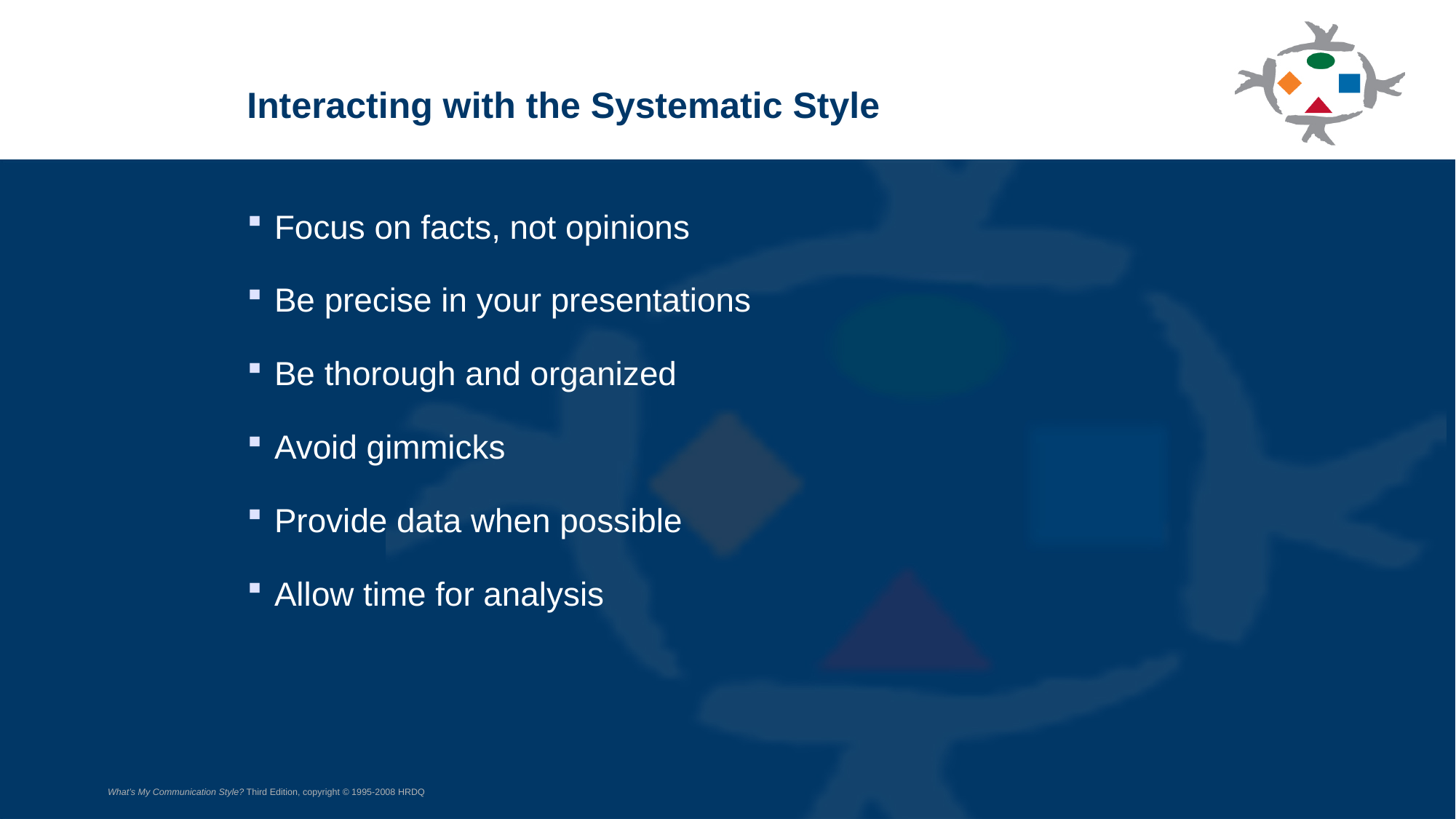

Interacting with the Systematic Style
Focus on facts, not opinions
Be precise in your presentations
Be thorough and organized
Avoid gimmicks
Provide data when possible
Allow time for analysis